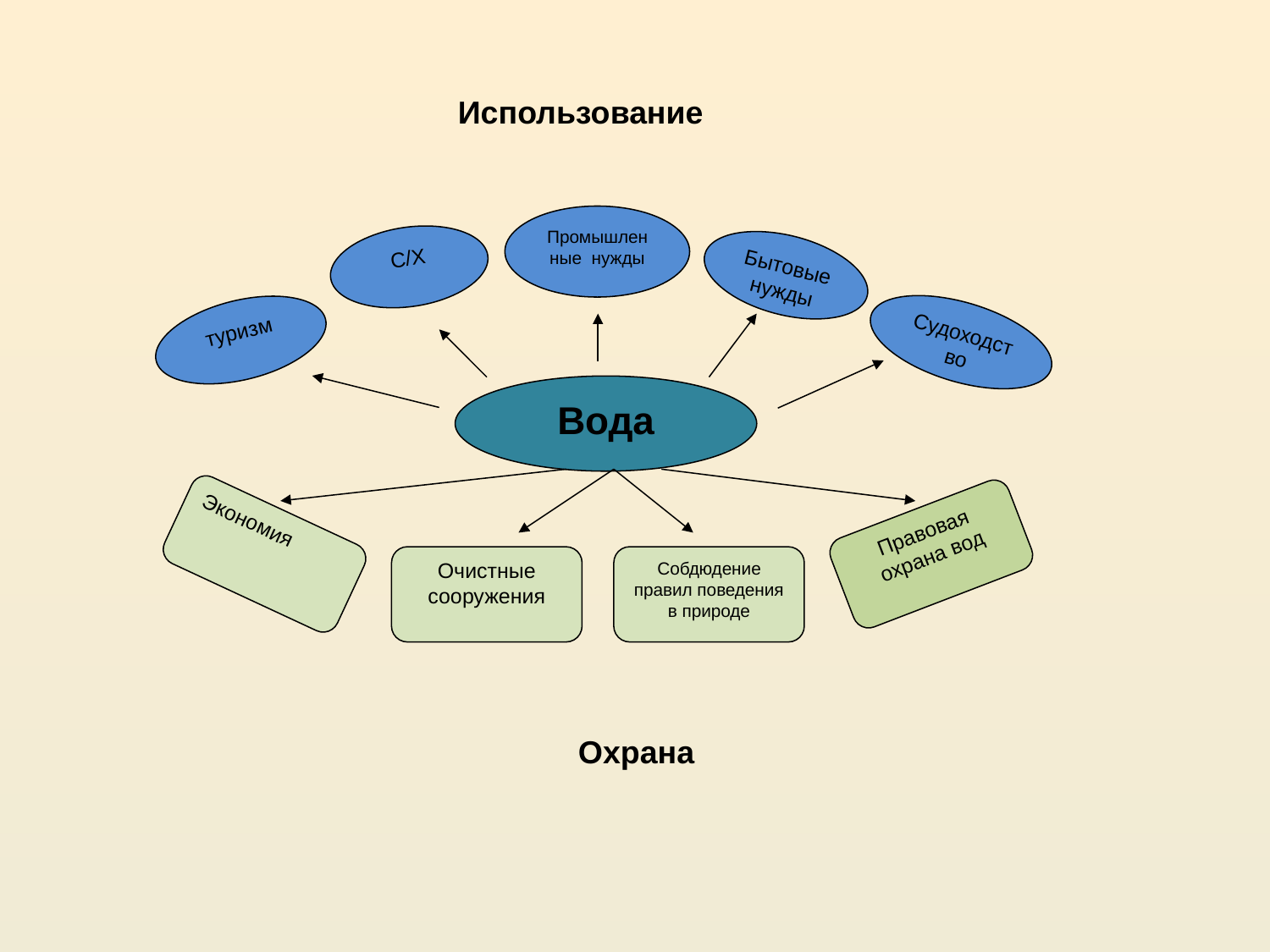

Использование
Промышленные  нужды
С/Х
Бытовые нужды
туризм
Судоходство
Вода
Экономия
Правовая охрана вод
Очистные сооружения
Собдюдение правил поведения в природе
Охрана